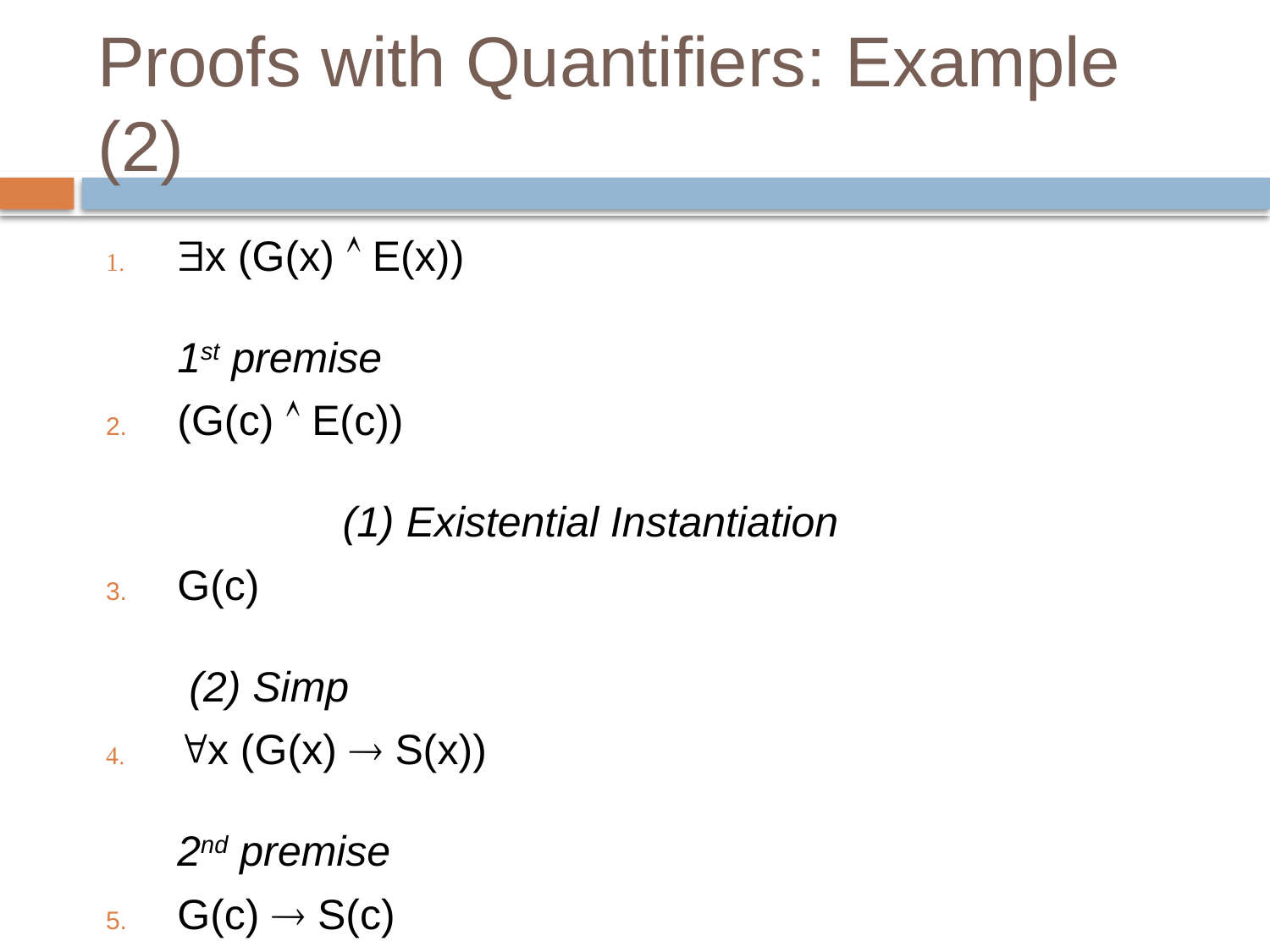

# Proofs with Quantifiers: Example (2)
∃x (G(x) ∧ E(x))	1st premise
(G(c) ∧ E(c))	              (1) Existential Instantiation
G(c)	 (2) Simp
∀x (G(x) → S(x))	2nd premise
G(c) → S(c)	 (4) Universal Instantiation
S(c)	 (3),(5) MP
E(c)	 (2) Simp
S(c) ∧ E(c)	 (6),(7) Conj
∃x (S(x) ∧ E(x))	  (8) Existential generalization